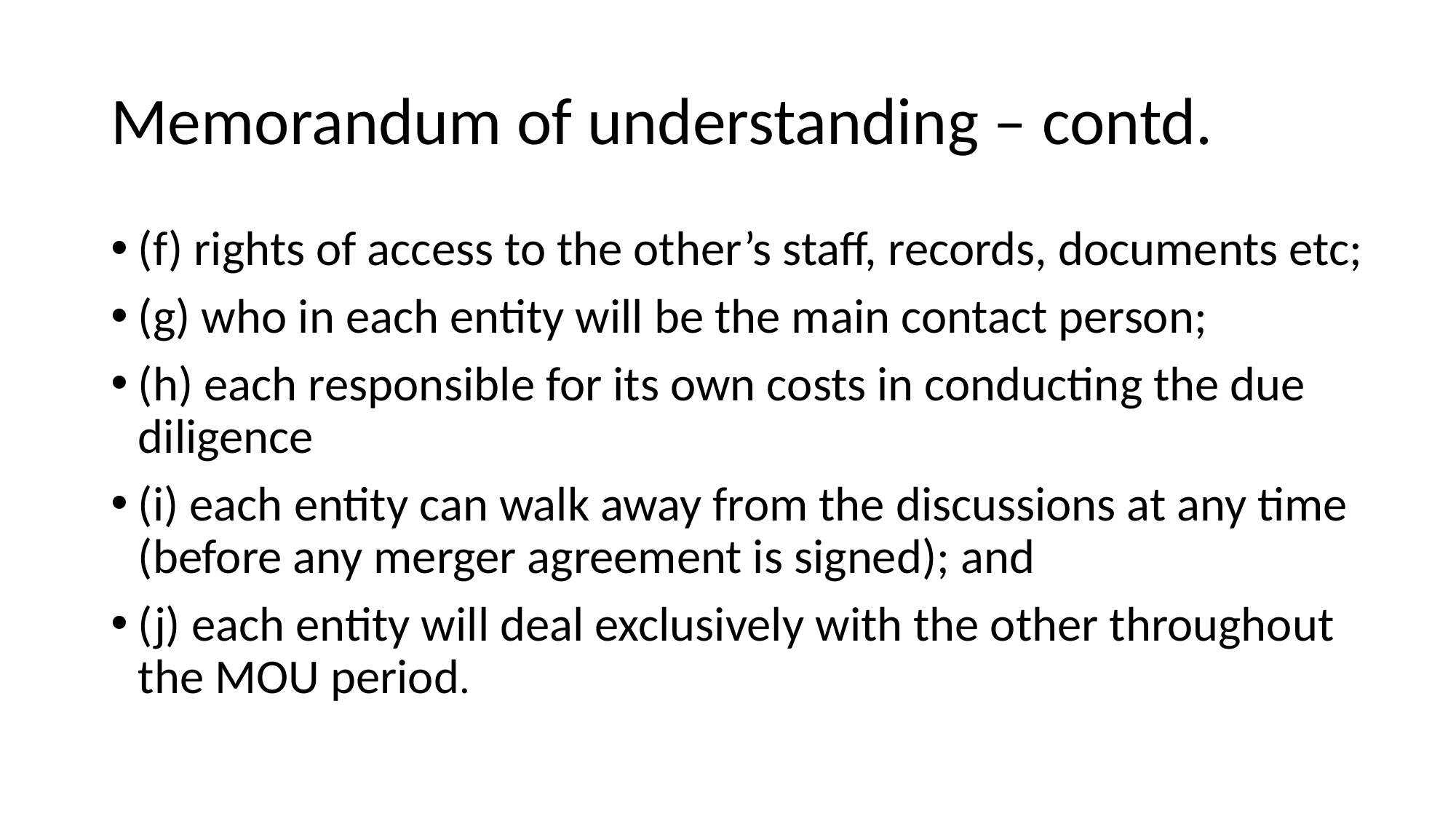

# Memorandum of understanding – contd.
(f) rights of access to the other’s staff, records, documents etc;
(g) who in each entity will be the main contact person;
(h) each responsible for its own costs in conducting the due diligence
(i) each entity can walk away from the discussions at any time (before any merger agreement is signed); and
(j) each entity will deal exclusively with the other throughout the MOU period.